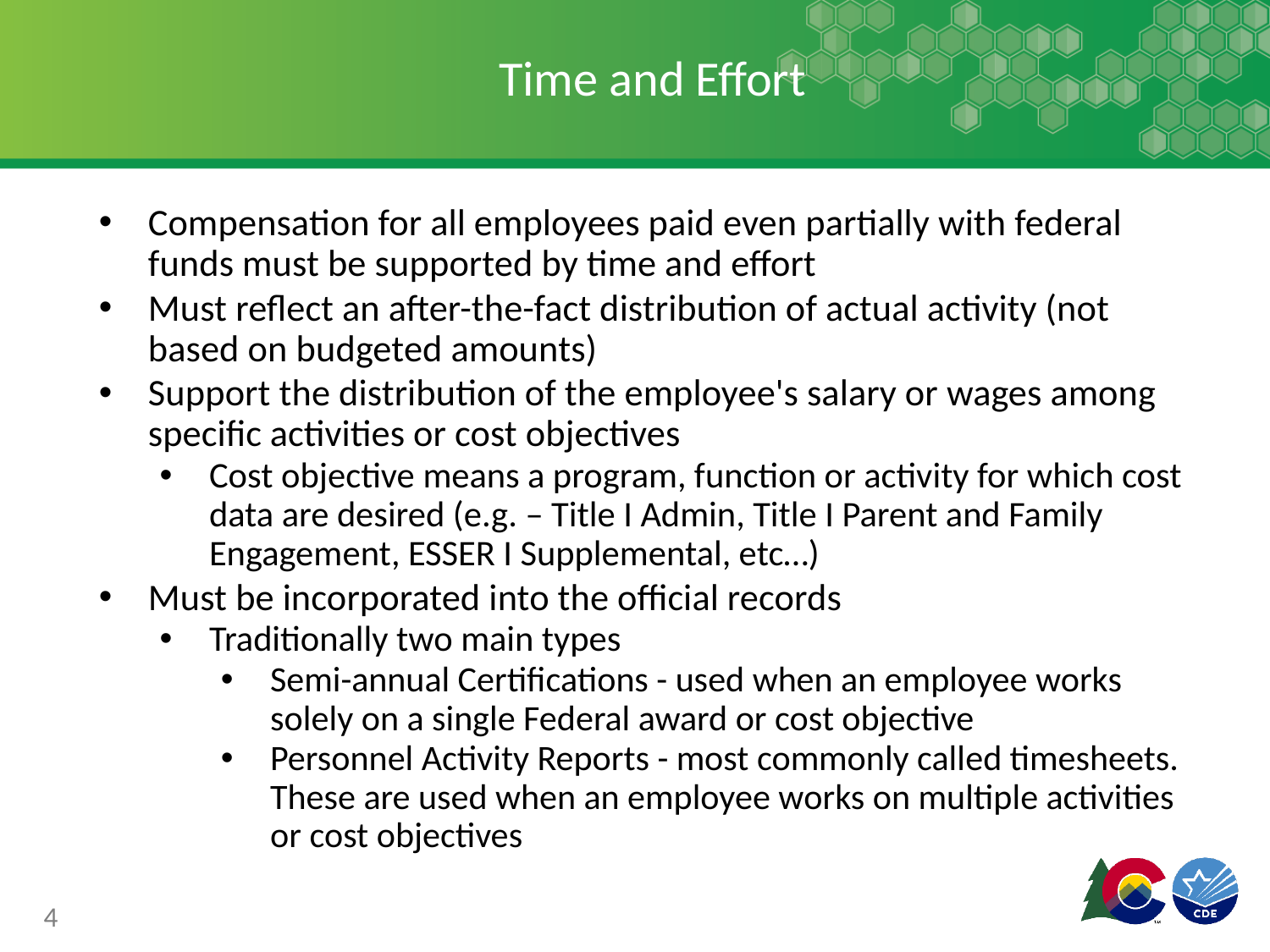

# Time and Effort
Compensation for all employees paid even partially with federal funds must be supported by time and effort
Must reflect an after-the-fact distribution of actual activity (not based on budgeted amounts)
Support the distribution of the employee's salary or wages among specific activities or cost objectives
Cost objective means a program, function or activity for which cost data are desired (e.g. – Title I Admin, Title I Parent and Family Engagement, ESSER I Supplemental, etc…)
Must be incorporated into the official records
Traditionally two main types
Semi-annual Certifications - used when an employee works solely on a single Federal award or cost objective
Personnel Activity Reports - most commonly called timesheets. These are used when an employee works on multiple activities or cost objectives
4